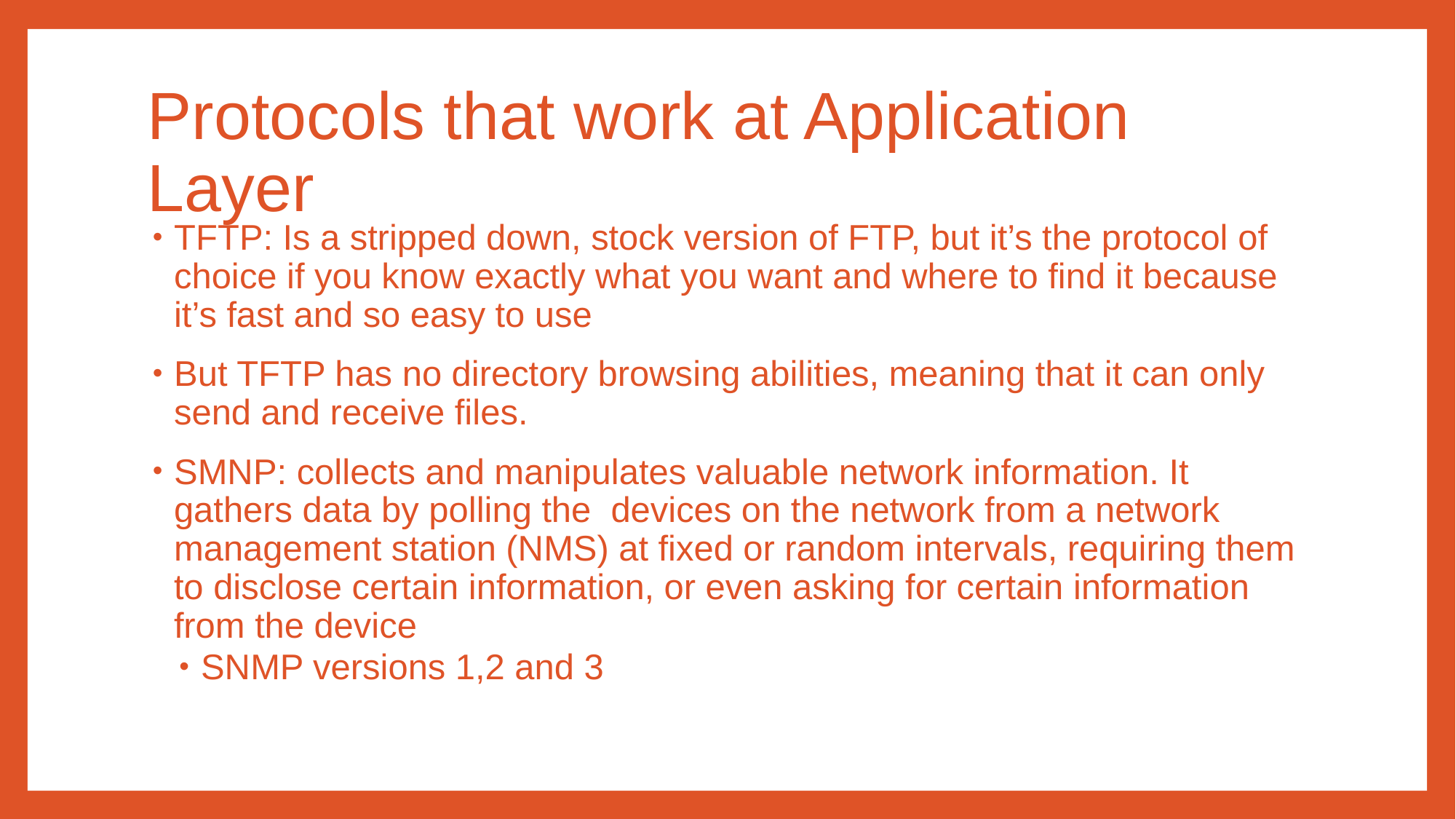

# Protocols that work at Application Layer
TFTP: Is a stripped down, stock version of FTP, but it’s the protocol of choice if you know exactly what you want and where to find it because it’s fast and so easy to use
But TFTP has no directory browsing abilities, meaning that it can only send and receive files.
SMNP: collects and manipulates valuable network information. It gathers data by polling the  devices on the network from a network management station (NMS) at fixed or random intervals, requiring them to disclose certain information, or even asking for certain information from the device
SNMP versions 1,2 and 3